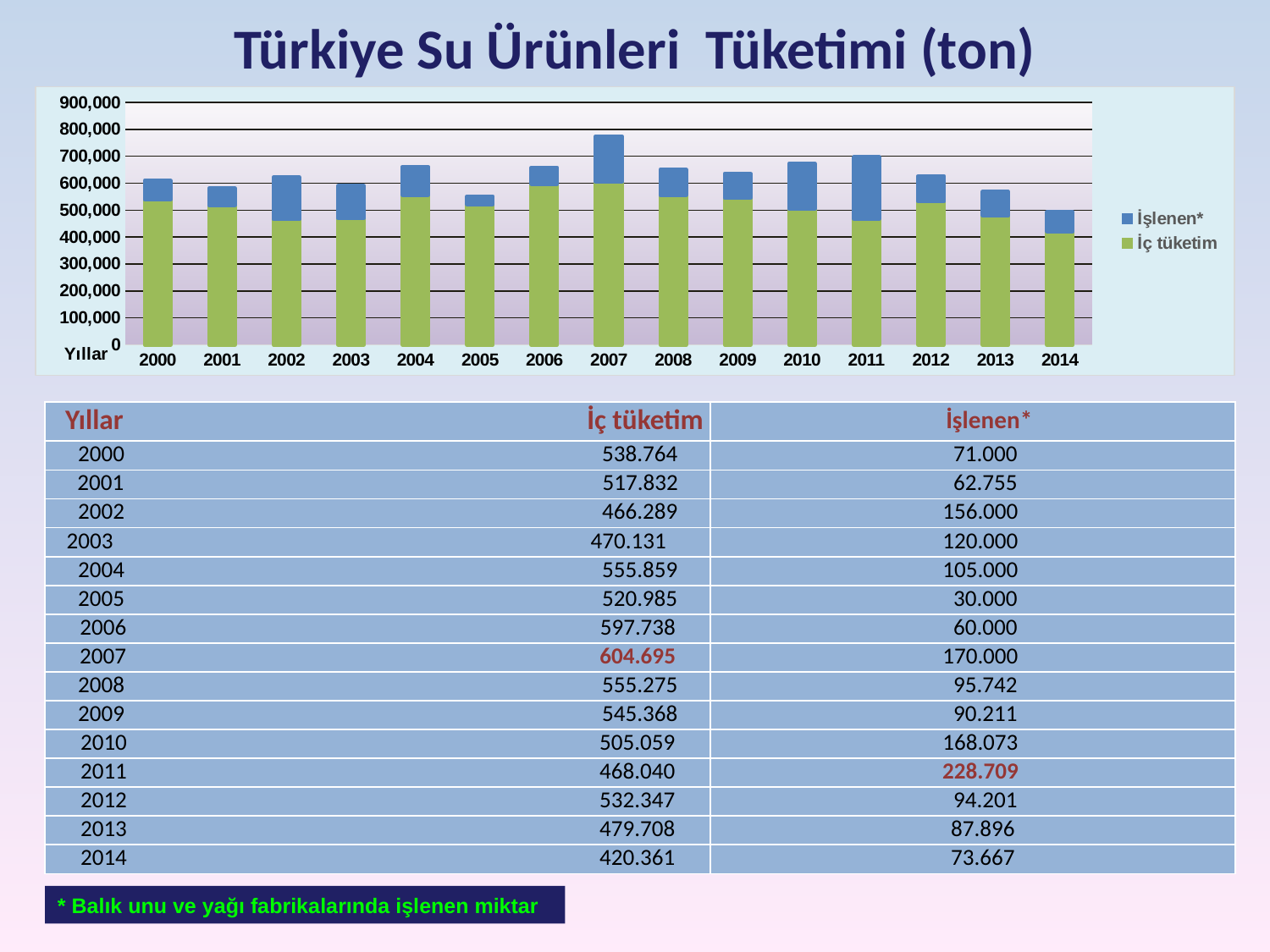

# Türkiye Su Ürünleri  Tüketimi (ton)

### Chart

| Category | İç tüketim | İşlenen* |
|---|---|---|
| 2000 | 538764.0 | 71000.0 |
| 2001 | 517832.0 | 62755.0 |
| 2002 | 466289.0 | 156000.0 |
| 2003 | 470131.0 | 120000.0 |
| 2004 | 555859.0 | 105000.0 |
| 2005 | 520985.0 | 30000.0 |
| 2006 | 597738.0 | 60000.0 |
| 2007 | 604695.0 | 170000.0 |
| 2008 | 555275.0 | 95742.0 |
| 2009 | 545368.0 | 90211.0 |
| 2010 | 505059.0 | 168073.0 |
| 2011 | 468040.0 | 228709.0 |
| 2012 | 532347.0 | 94201.0 |
| 2013 | 479708.0 | 87896.0 |
| 2014 | 420361.0 | 73667.0 |
| Yıllar İç tüketim | İşlenen\* |
| --- | --- |
| 2000 538.764 | 71.000 |
| 517.832 | 62.755 |
| 2002 466.289 | 156.000 |
| 2003 470.131 | 120.000 |
| 2004 555.859 | 105.000 |
| 520.985 | 30.000 |
| 597.738 | 60.000 |
| 604.695 | 170.000 |
| 2008 555.275 | 95.742 |
| 2009 545.368 | 90.211 |
| 2010 505.059 | 168.073 |
| 2011 468.040 | 228.709 |
| 2012 532.347 | 94.201 |
| 2013 479.708 | 87.896 |
| 2014 420.361 | 73.667 |
25
* Balık unu ve yağı fabrikalarında işlenen miktar